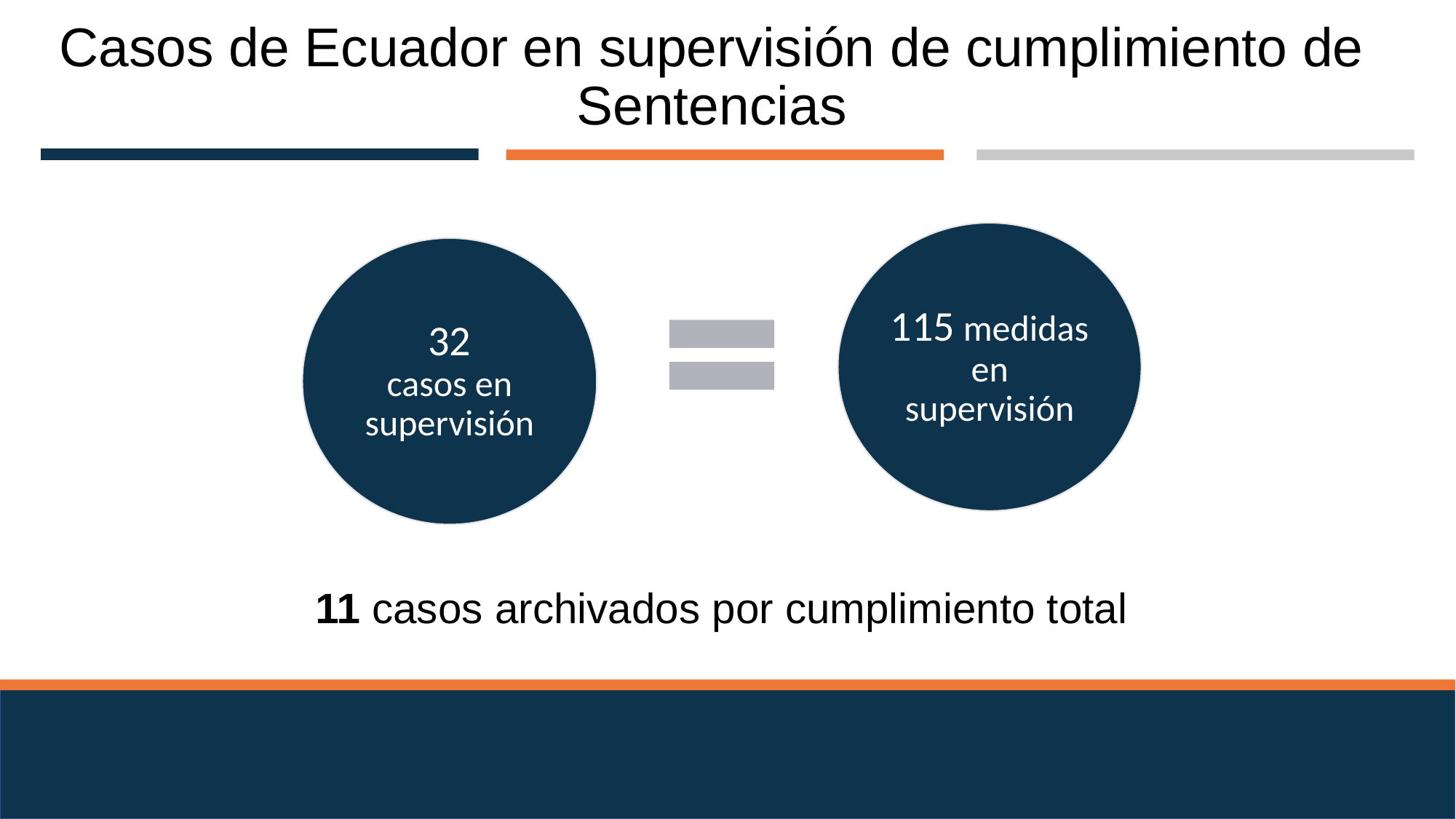

Casos de Ecuador en supervisión de cumplimiento de Sentencias

115 medidas en supervisión

32
casos en supervisión

11 casos archivados por cumplimiento total